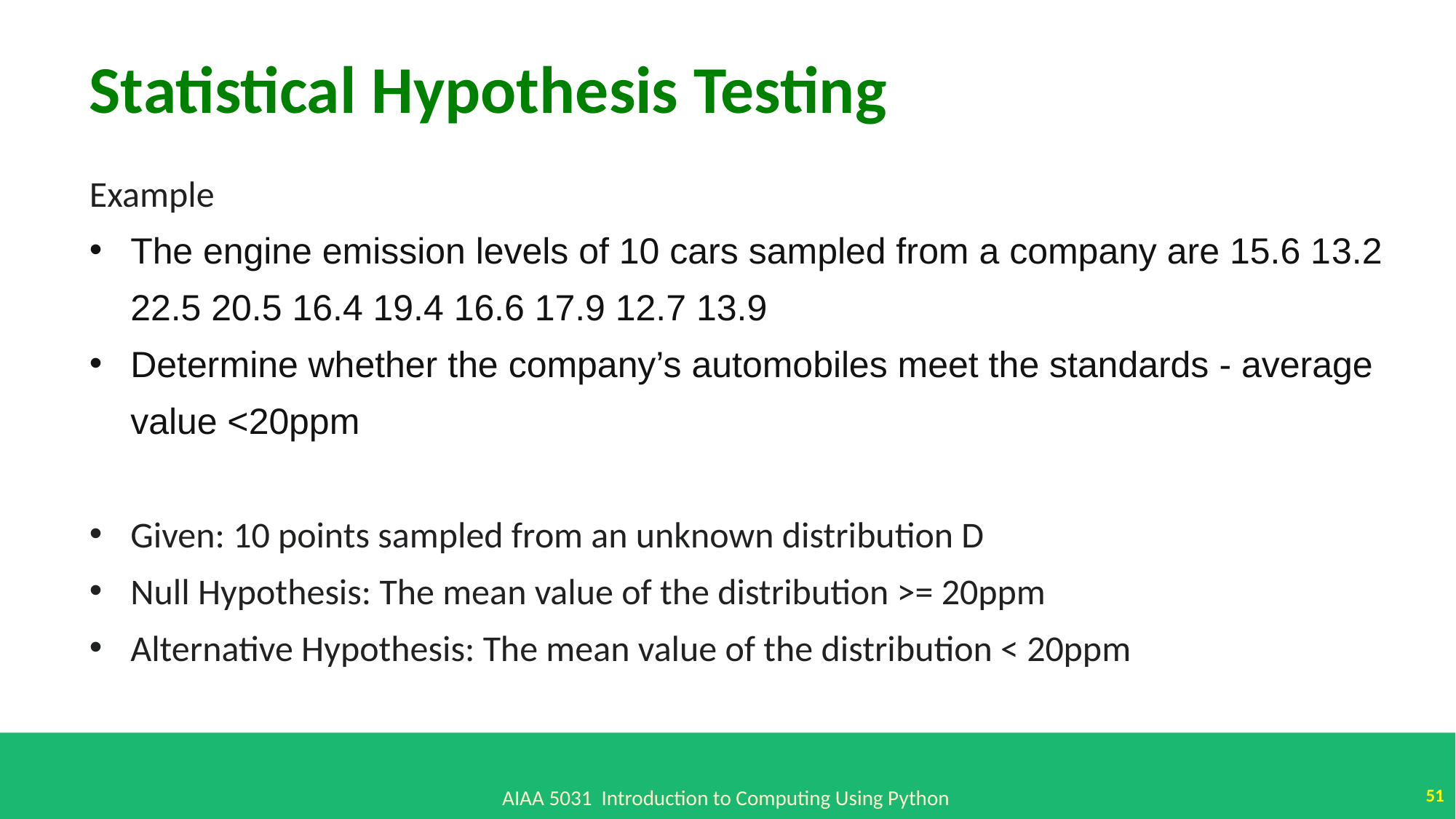

Statistical Hypothesis Testing
Example
The engine emission levels of 10 cars sampled from a company are 15.6 13.2 22.5 20.5 16.4 19.4 16.6 17.9 12.7 13.9
Determine whether the company’s automobiles meet the standards - average value <20ppm

Given: 10 points sampled from an unknown distribution D
Null Hypothesis: The mean value of the distribution >= 20ppm
Alternative Hypothesis: The mean value of the distribution < 20ppm
51
AIAA 5031  Introduction to Computing Using Python